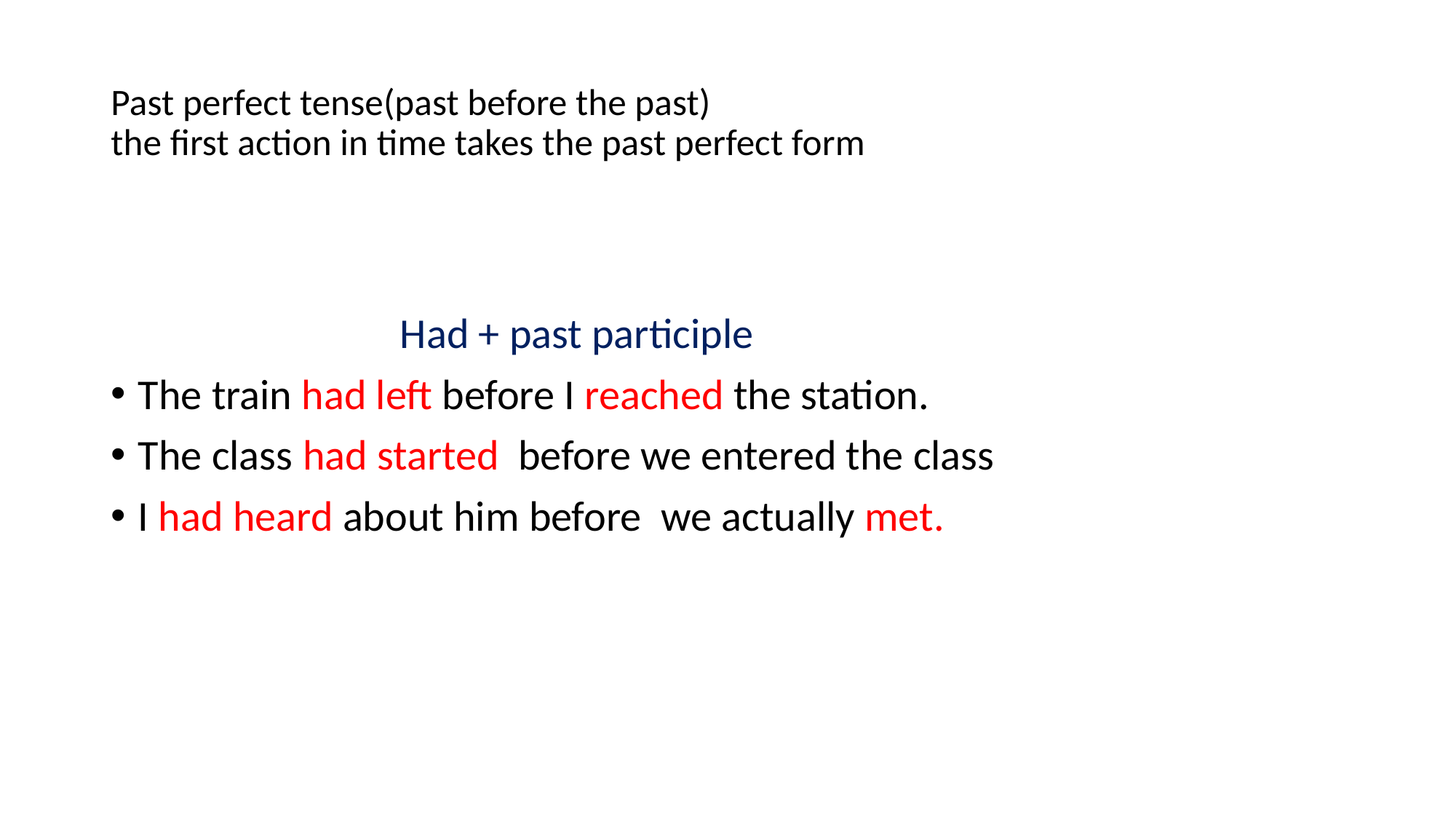

# Past perfect tense(past before the past) the first action in time takes the past perfect form
                              Had + past participle
The train had left before I reached the station.
The class had started  before we entered the class
I had heard about him before  we actually met.